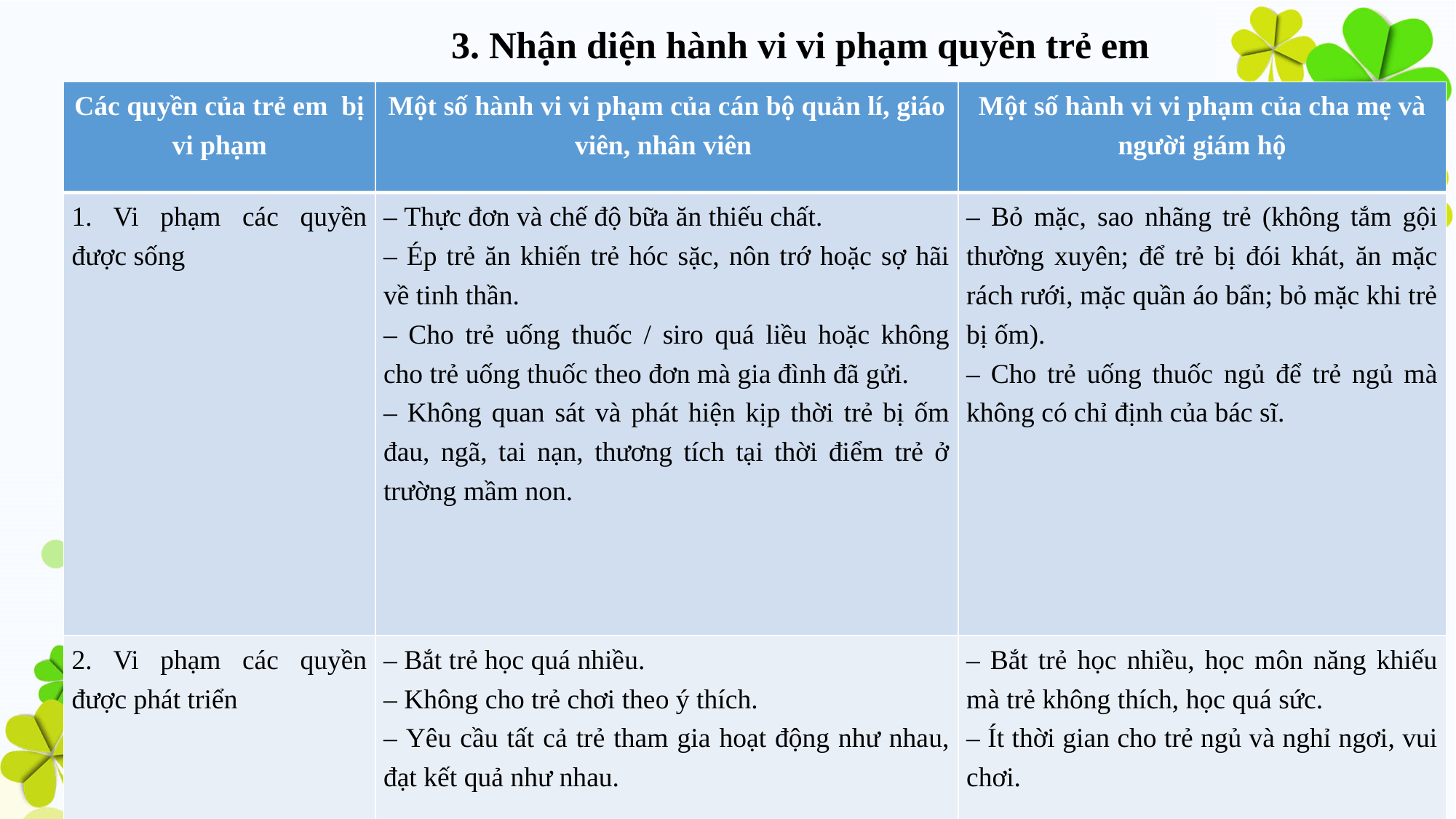

3. Nhận diện hành vi vi phạm quyền trẻ em
#
| Các quyền của trẻ em bị vi phạm | Một số hành vi vi phạm của cán bộ quản lí, giáo viên, nhân viên | Một số hành vi vi phạm của cha mẹ và người giám hộ |
| --- | --- | --- |
| 1. Vi phạm các quyền được sống | – Thực đơn và chế độ bữa ăn thiếu chất. – Ép trẻ ăn khiến trẻ hóc sặc, nôn trớ hoặc sợ hãi về tinh thần. – Cho trẻ uống thuốc / siro quá liều hoặc không cho trẻ uống thuốc theo đơn mà gia đình đã gửi. – Không quan sát và phát hiện kịp thời trẻ bị ốm đau, ngã, tai nạn, thương tích tại thời điểm trẻ ở trường mầm non. | – Bỏ mặc, sao nhãng trẻ (không tắm gội thường xuyên; để trẻ bị đói khát, ăn mặc rách rưới, mặc quần áo bẩn; bỏ mặc khi trẻ bị ốm). – Cho trẻ uống thuốc ngủ để trẻ ngủ mà không có chỉ định của bác sĩ. |
| 2. Vi phạm các quyền được phát triển | – Bắt trẻ học quá nhiều. – Không cho trẻ chơi theo ý thích. – Yêu cầu tất cả trẻ tham gia hoạt động như nhau, đạt kết quả như nhau. | – Bắt trẻ học nhiều, học môn năng khiếu mà trẻ không thích, học quá sức. – Ít thời gian cho trẻ ngủ và nghỉ ngơi, vui chơi. |